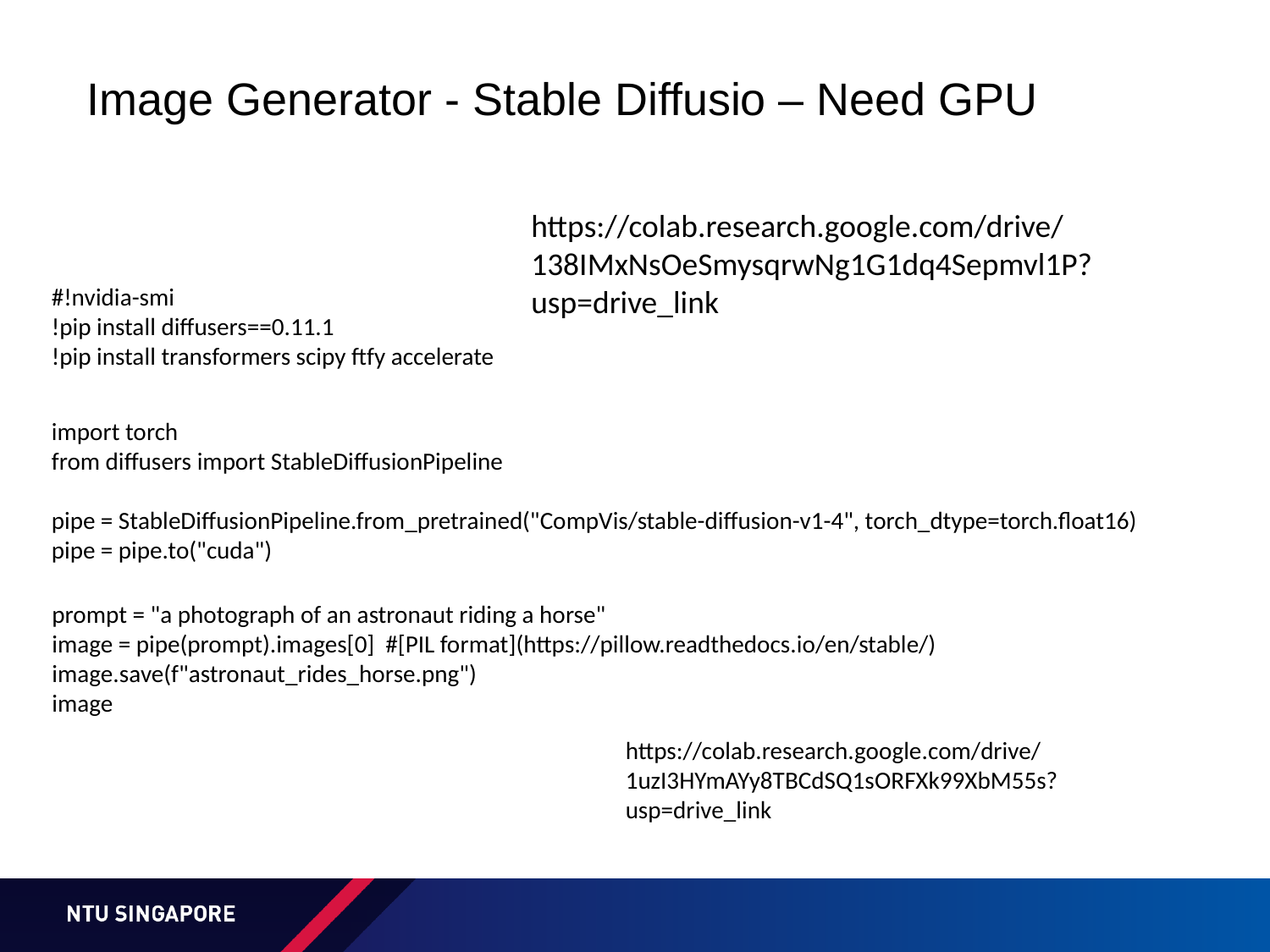

# Image Generator - Stable Diffusio – Need GPU
https://colab.research.google.com/drive/138IMxNsOeSmysqrwNg1G1dq4Sepmvl1P?usp=drive_link
#!nvidia-smi
!pip install diffusers==0.11.1
!pip install transformers scipy ftfy accelerate
import torch
from diffusers import StableDiffusionPipeline

pipe = StableDiffusionPipeline.from_pretrained("CompVis/stable-diffusion-v1-4", torch_dtype=torch.float16)
pipe = pipe.to("cuda")
prompt = "a photograph of an astronaut riding a horse"
image = pipe(prompt).images[0]  #[PIL format](https://pillow.readthedocs.io/en/stable/)
image.save(f"astronaut_rides_horse.png")
image
https://colab.research.google.com/drive/1uzI3HYmAYy8TBCdSQ1sORFXk99XbM55s?usp=drive_link